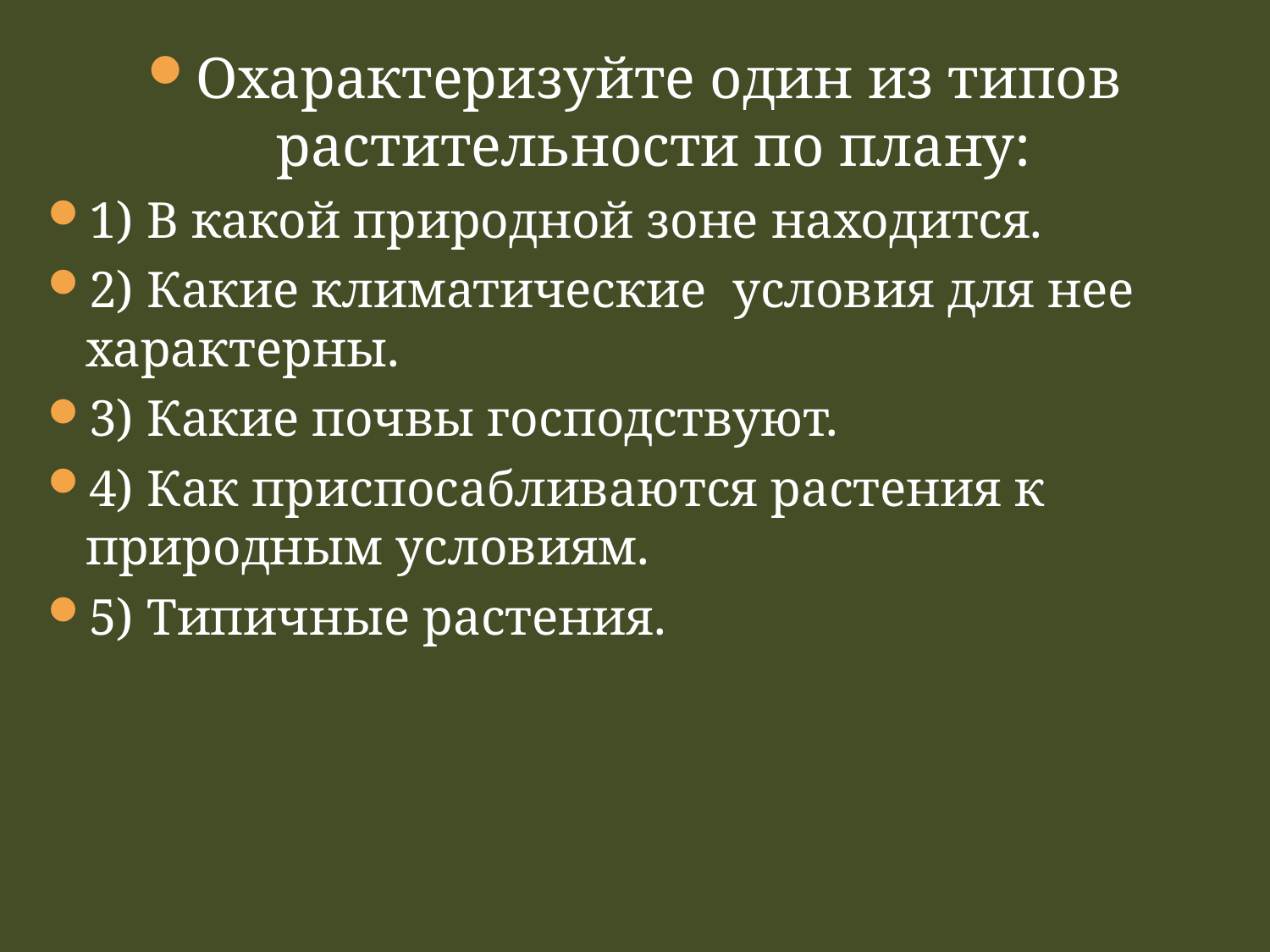

Охарактеризуйте один из типов растительности по плану:
1) В какой природной зоне находится.
2) Какие климатические  условия для нее характерны.
3) Какие почвы господствуют.
4) Как приспосабливаются растения к природным условиям.
5) Типичные растения.